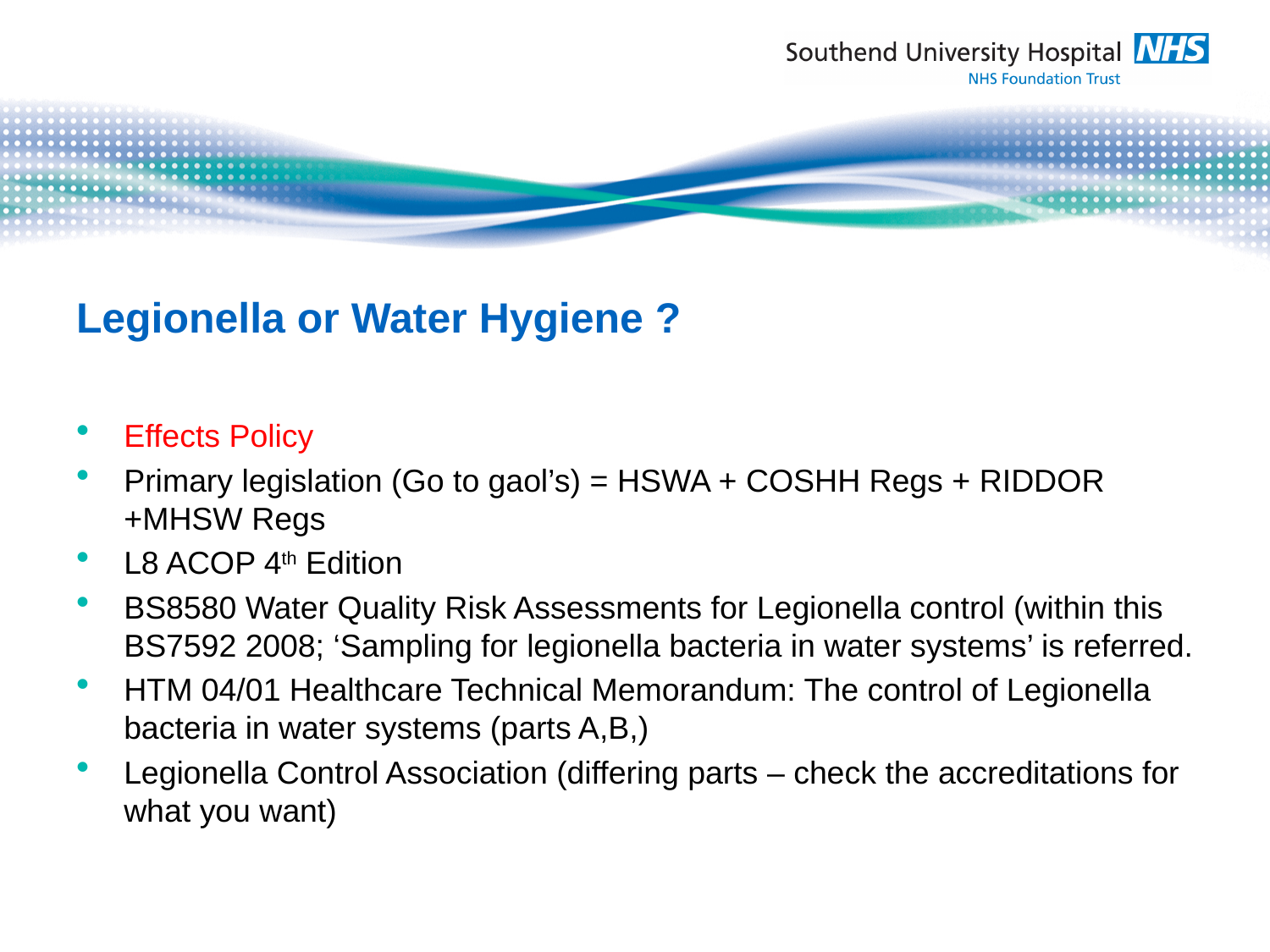

# Legionella or Water Hygiene ?
Effects Policy
Primary legislation (Go to gaol’s) = HSWA + COSHH Regs + RIDDOR +MHSW Regs
L8 ACOP 4th Edition
BS8580 Water Quality Risk Assessments for Legionella control (within this BS7592 2008; ‘Sampling for legionella bacteria in water systems’ is referred.
HTM 04/01 Healthcare Technical Memorandum: The control of Legionella bacteria in water systems (parts A,B,)
Legionella Control Association (differing parts – check the accreditations for what you want)